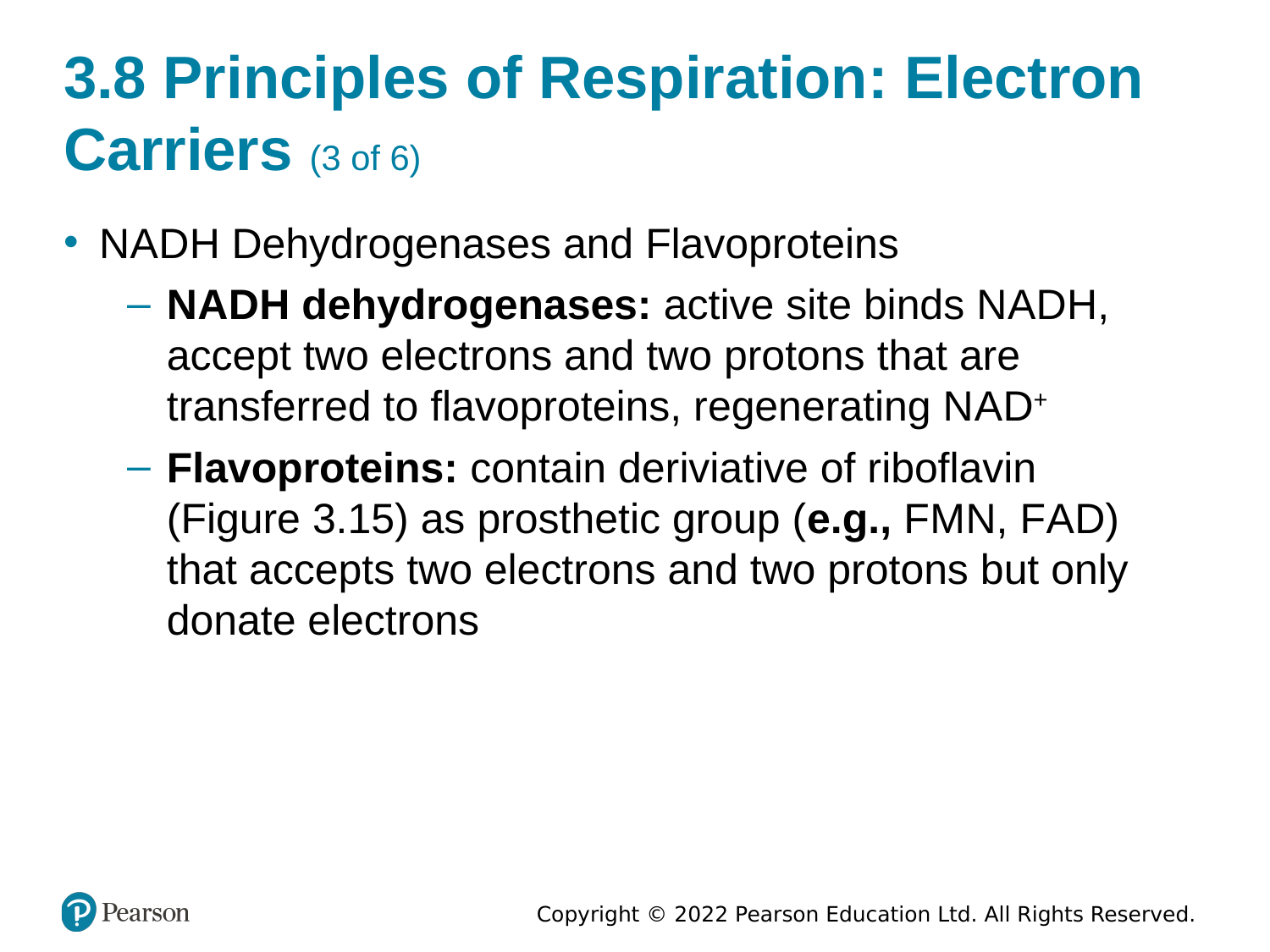

# 3.8 Principles of Respiration: Electron Carriers (3 of 6)
N A D H Dehydrogenases and Flavoproteins
N A D H dehydrogenases: active site binds N A D H, accept two electrons and two protons that are transferred to flavoproteins, regenerating N A D+
Flavoproteins: contain deriviative of riboflavin (Figure 3.15) as prosthetic group (e.g., F M N, F A D) that accepts two electrons and two protons but only donate electrons